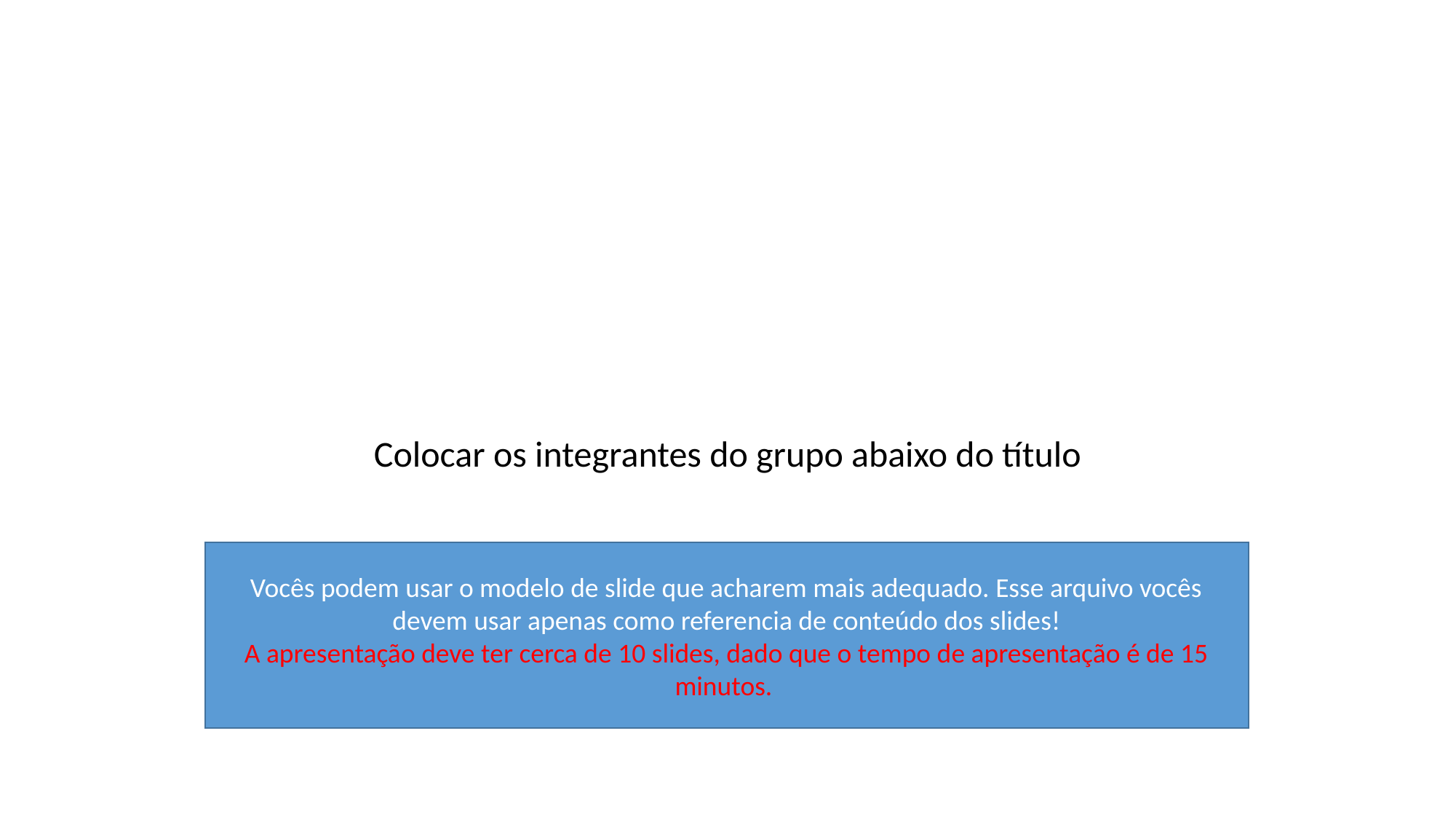

#
Colocar os integrantes do grupo abaixo do título
Vocês podem usar o modelo de slide que acharem mais adequado. Esse arquivo vocês devem usar apenas como referencia de conteúdo dos slides!
A apresentação deve ter cerca de 10 slides, dado que o tempo de apresentação é de 15 minutos.